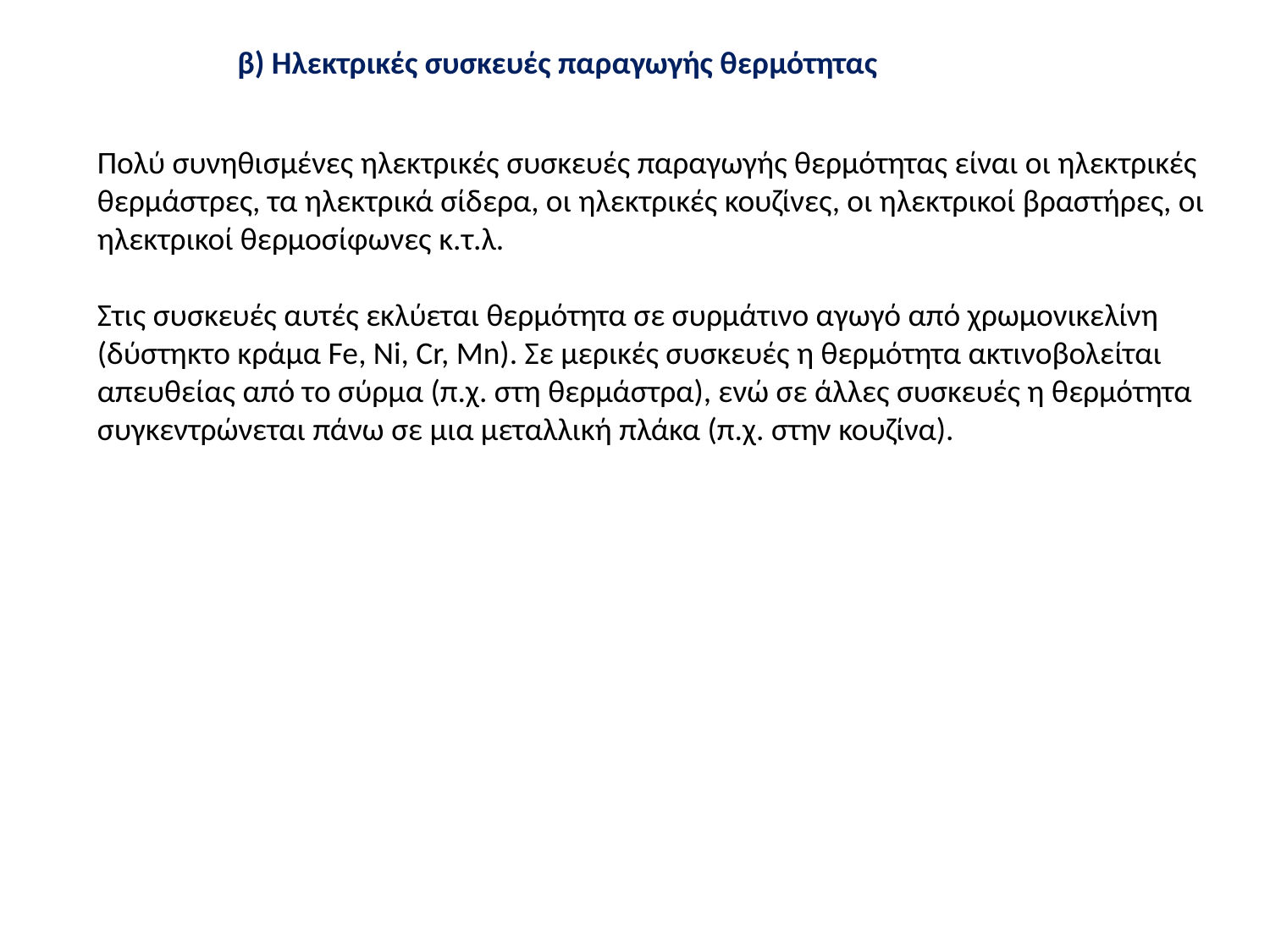

β) Ηλεκτρικές συσκευές παραγωγής θερμότητας
Πολύ συνηθισμένες ηλεκτρικές συσκευές παραγωγής θερμότητας είναι οι ηλεκτρικές θερμάστρες, τα ηλεκτρικά σίδερα, οι ηλεκτρικές κουζίνες, οι ηλεκτρικοί βραστήρες, οι ηλεκτρικοί θερμοσίφωνες κ.τ.λ.

Στις συσκευές αυτές εκλύεται θερμότητα σε συρμάτινο αγωγό από χρωμονικελίνη (δύστηκτο κράμα Fe, Ni, Cr, Mn). Σε μερικές συσκευές η θερμότητα ακτινοβολείται απευθείας από το σύρμα (π.χ. στη θερμάστρα), ενώ σε άλλες συσκευές η θερμότητα συγκεντρώνεται πάνω σε μια μεταλλική πλάκα (π.χ. στην κουζίνα).